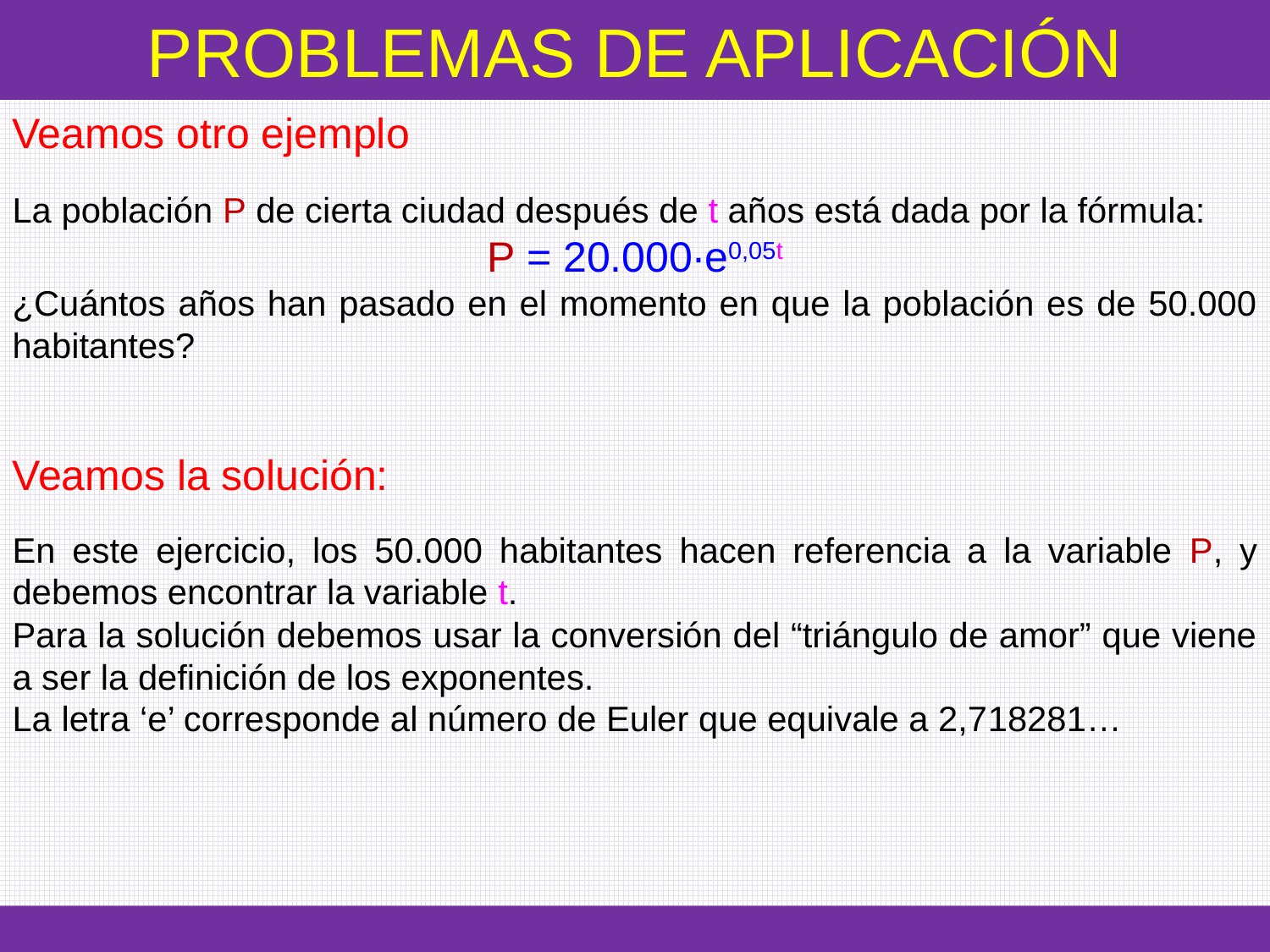

PROBLEMAS DE APLICACIÓN
Veamos otro ejemplo
La población P de cierta ciudad después de t años está dada por la fórmula:
P = 20.000∙e0,05t
¿Cuántos años han pasado en el momento en que la población es de 50.000 habitantes?
Veamos la solución:
En este ejercicio, los 50.000 habitantes hacen referencia a la variable P, y debemos encontrar la variable t.
Para la solución debemos usar la conversión del “triángulo de amor” que viene a ser la definición de los exponentes.
La letra ‘e’ corresponde al número de Euler que equivale a 2,718281…